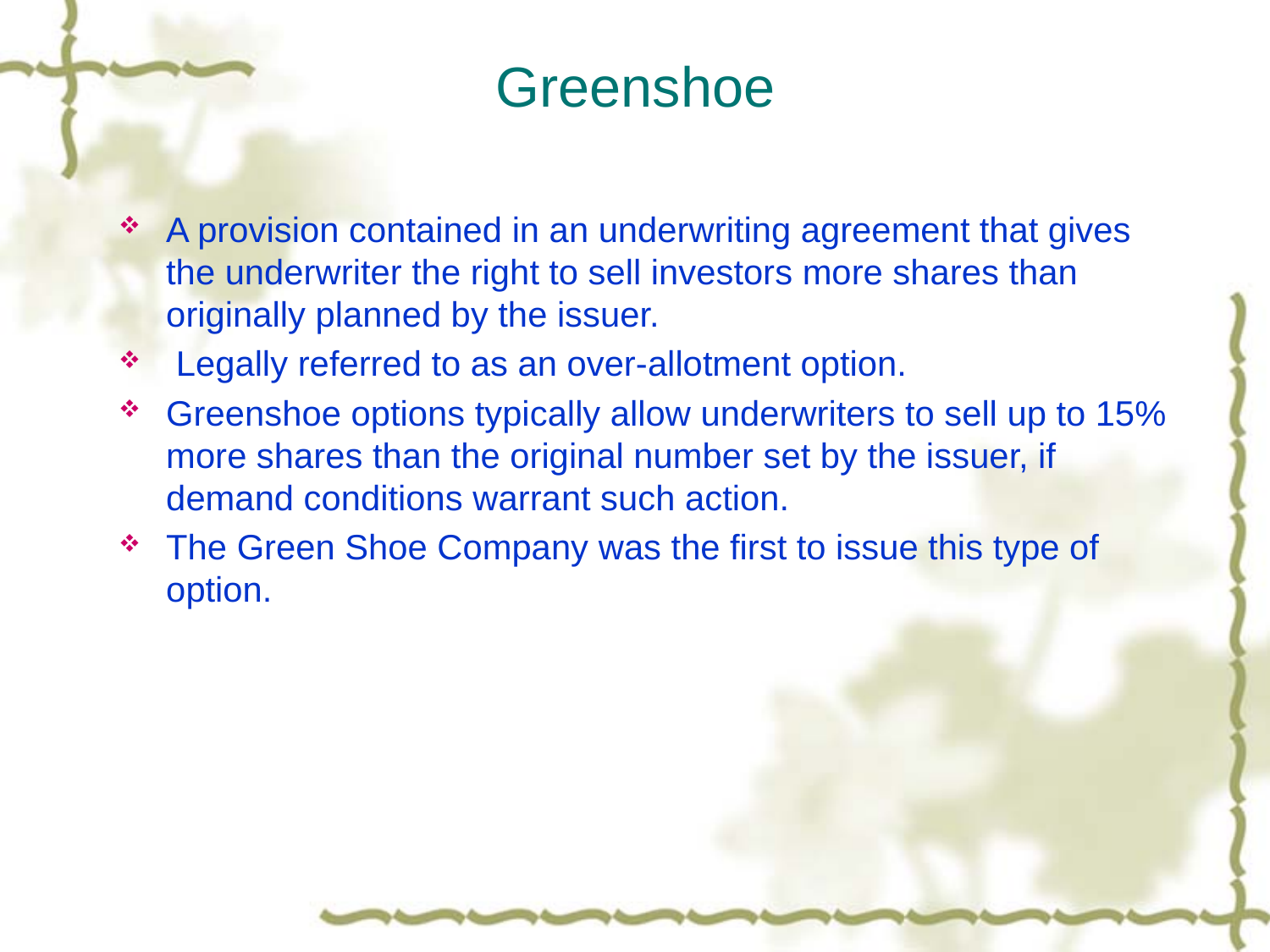

# Greenshoe
A provision contained in an underwriting agreement that gives the underwriter the right to sell investors more shares than originally planned by the issuer.
 Legally referred to as an over-allotment option.
Greenshoe options typically allow underwriters to sell up to 15% more shares than the original number set by the issuer, if demand conditions warrant such action.
The Green Shoe Company was the first to issue this type of option.